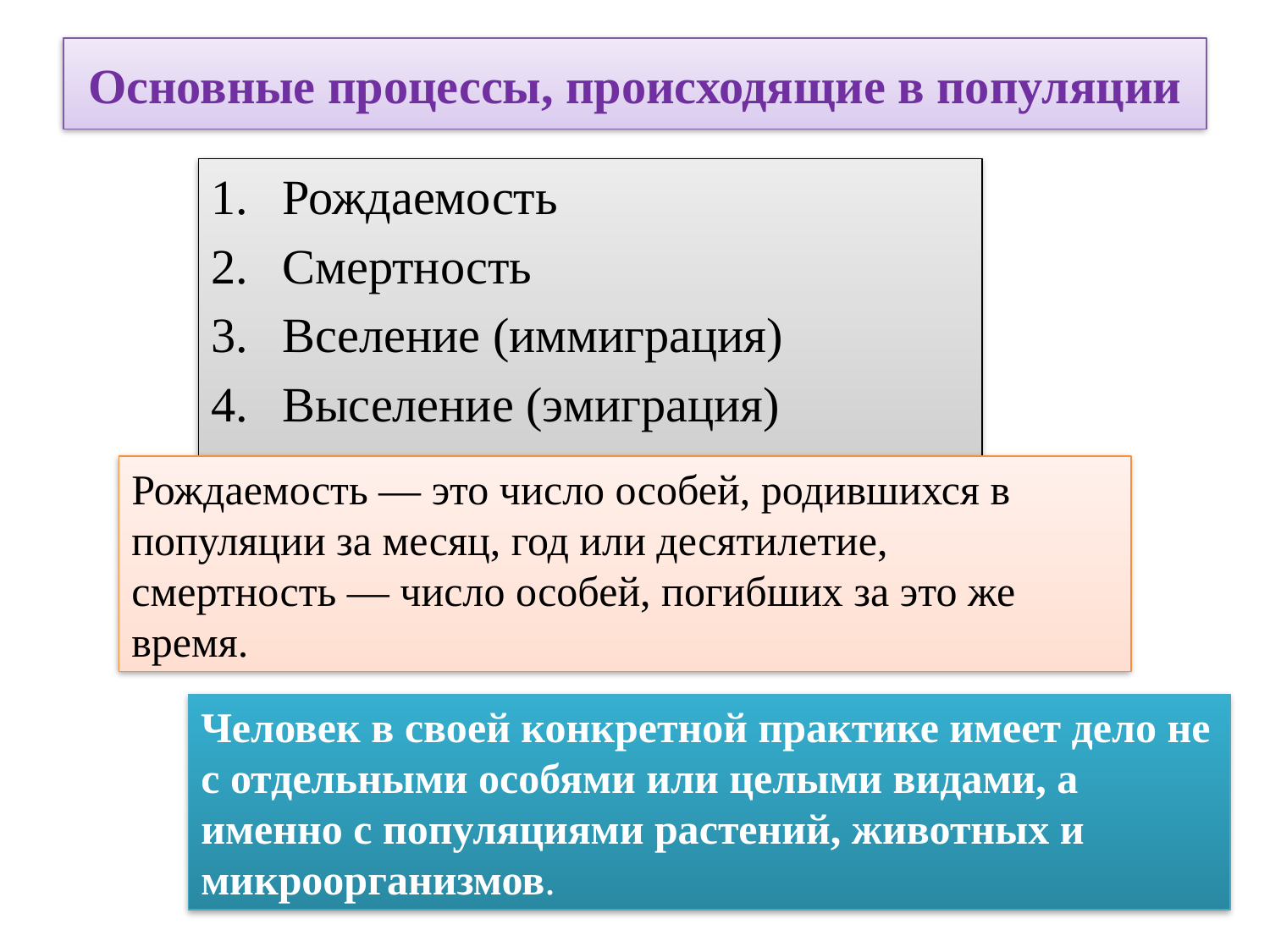

# Основные процессы, происходящие в популяции
Рождаемость
Смертность
Вселение (иммиграция)
Выселение (эмиграция)

Рождаемость — это число особей, родившихся в популяции за месяц, год или десятилетие, смертность — число особей, погибших за это же время.
Человек в своей конкретной практике имеет дело не с отдельными особями или целыми видами, а именно с популяциями растений, животных и микроорганизмов.